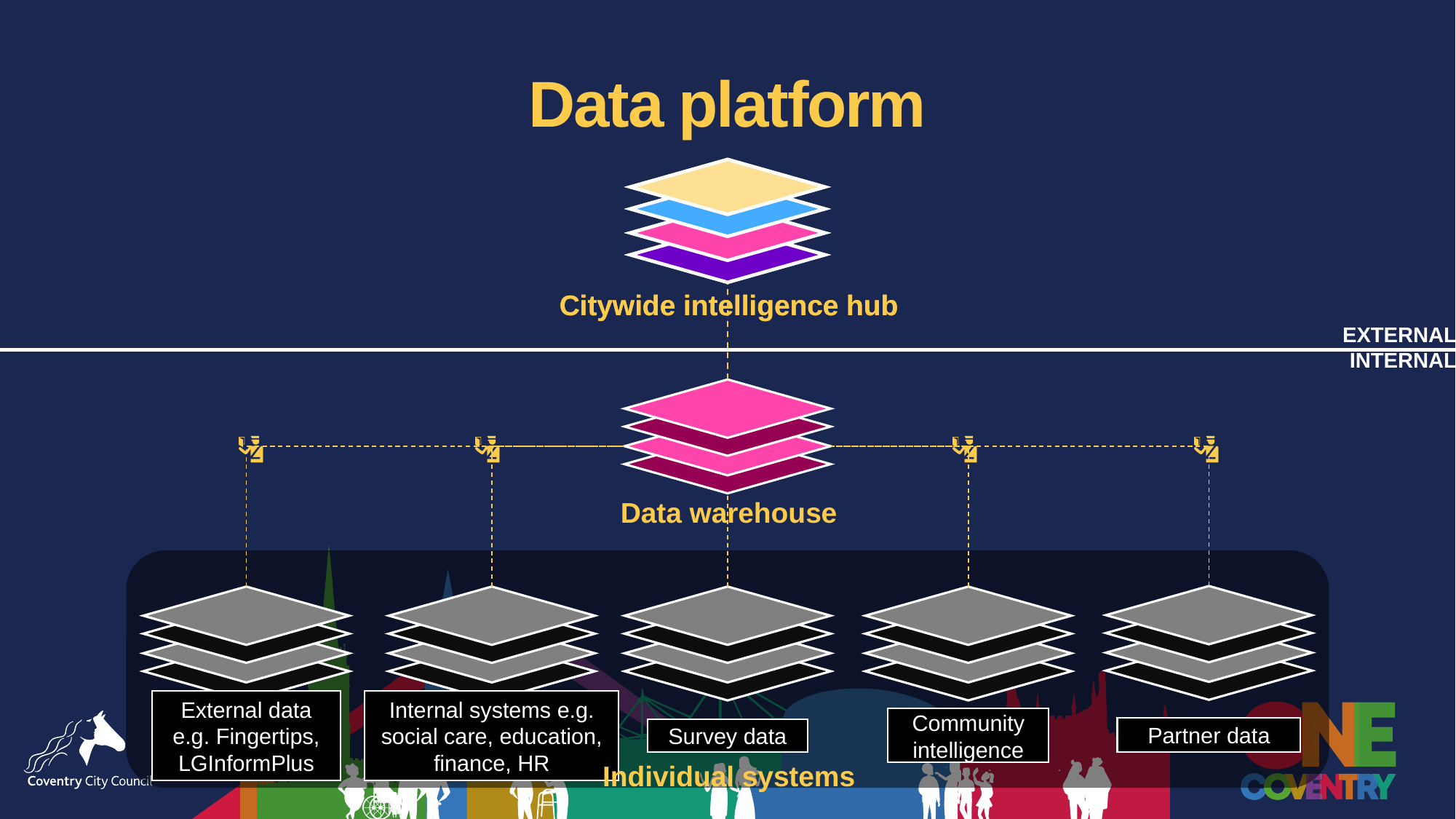

# Data platform

Citywide intelligence hub

Citywide intelligence hub
EXTERNAL
INTERNAL

🛂
🛂
🛂
🛂
Data warehouse

Partner data

Survey data

External data e.g. Fingertips, LGInformPlus

Internal systems e.g. social care, education, finance, HR

Community intelligence
Individual systems